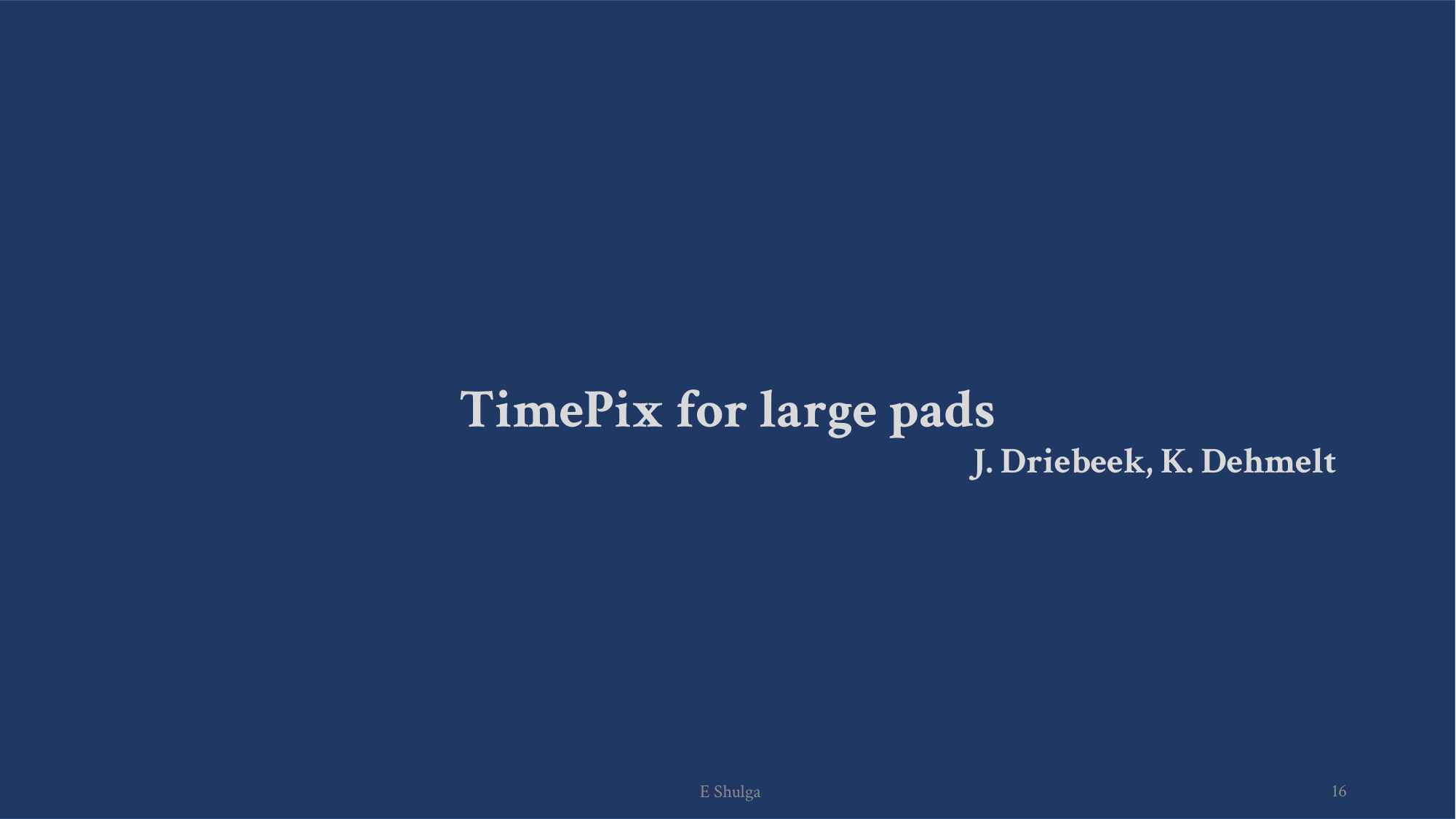

# TimePix for large pads
J. Driebeek, K. Dehmelt
E Shulga
16